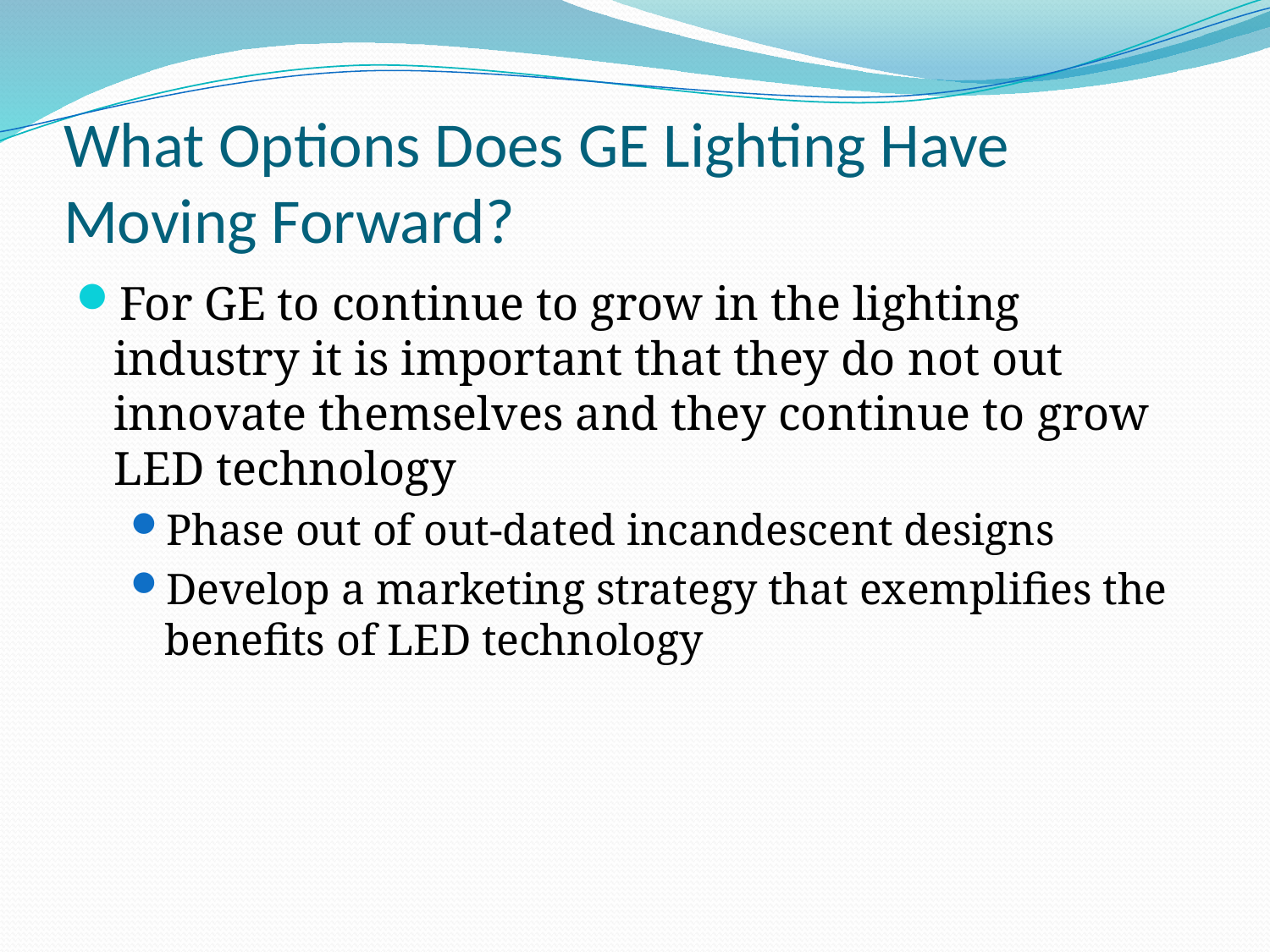

# What Options Does GE Lighting Have Moving Forward?
For GE to continue to grow in the lighting industry it is important that they do not out innovate themselves and they continue to grow LED technology
Phase out of out-dated incandescent designs
Develop a marketing strategy that exemplifies the benefits of LED technology